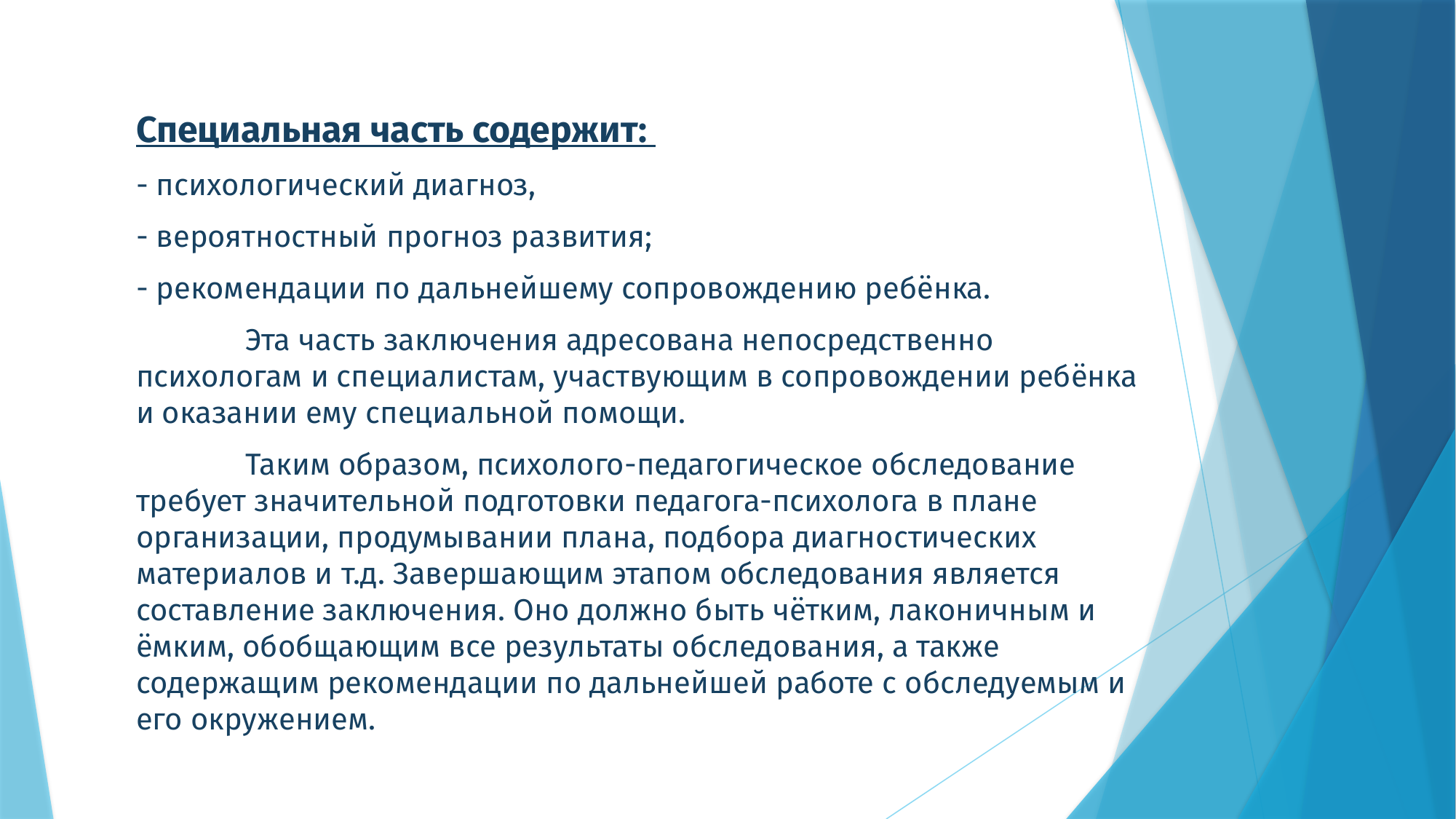

Специальная часть содержит:
- психологический диагноз,
- вероятностный прогноз развития;
- рекомендации по дальнейшему сопровождению ребёнка.
	Эта часть заключения адресована непосредственно психологам и специалистам, участвующим в сопровождении ребёнка и оказании ему специальной помощи.
	Таким образом, психолого-педагогическое обследование требует значительной подготовки педагога-психолога в плане организации, продумывании плана, подбора диагностических материалов и т.д. Завершающим этапом обследования является составление заключения. Оно должно быть чётким, лаконичным и ёмким, обобщающим все результаты обследования, а также содержащим рекомендации по дальнейшей работе с обследуемым и его окружением.